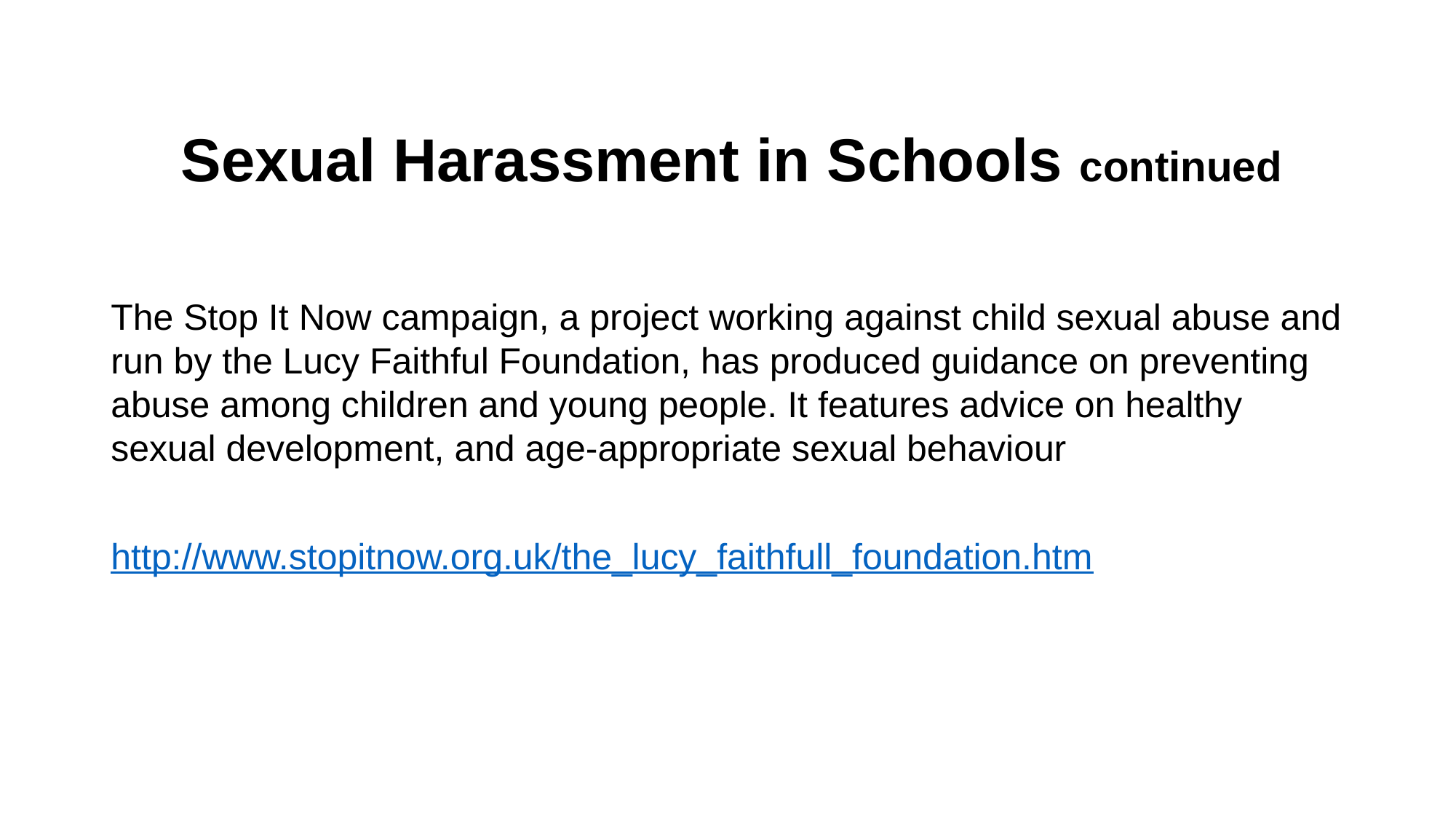

# Sexual Harassment in Schools continued
The Stop It Now campaign, a project working against child sexual abuse and run by the Lucy Faithful Foundation, has produced guidance on preventing abuse among children and young people. It features advice on healthy sexual development, and age-appropriate sexual behaviour

http://www.stopitnow.org.uk/the_lucy_faithfull_foundation.htm